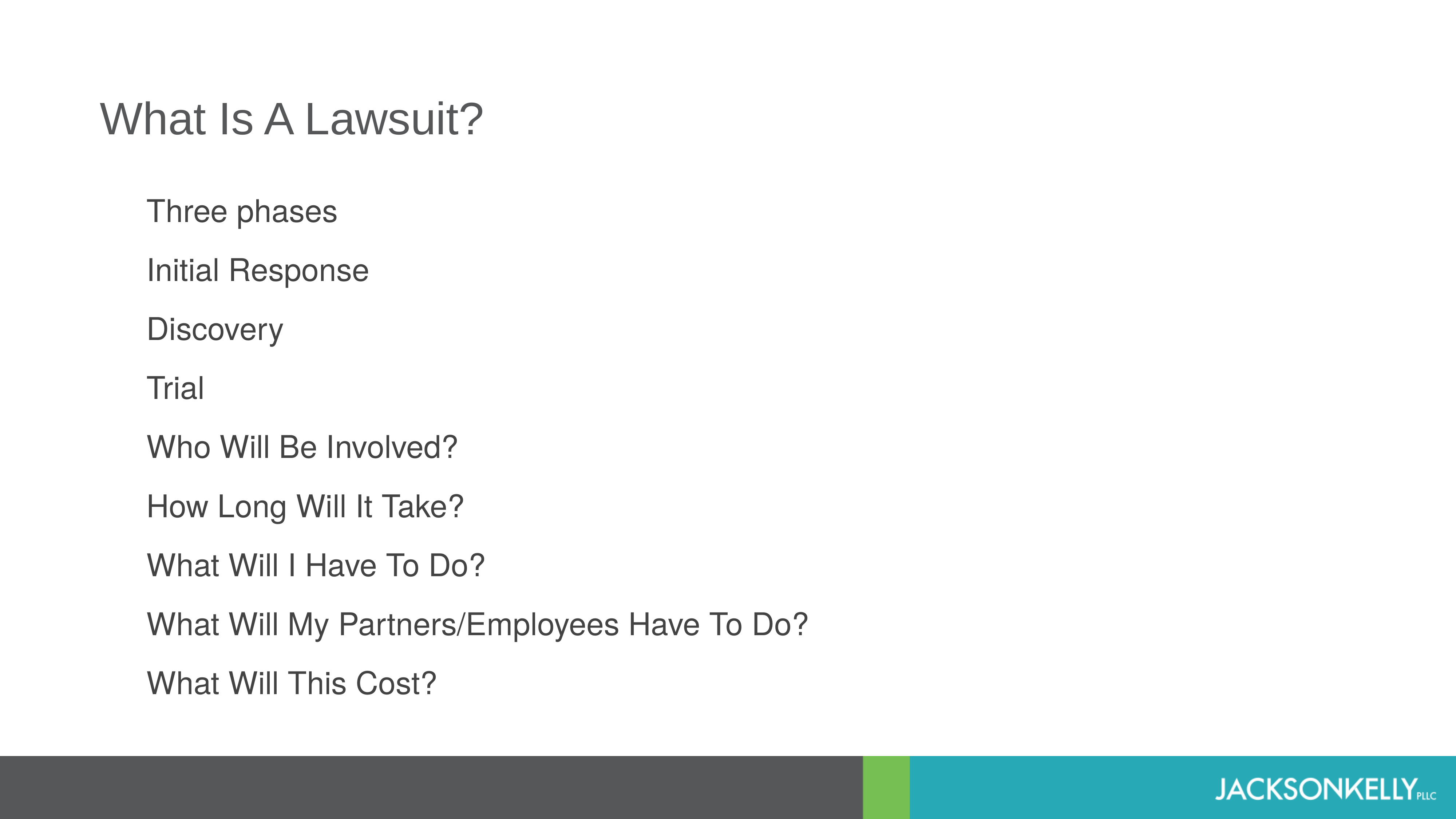

What Is A Lawsuit?
	Three phases
		Initial Response
		Discovery
		Trial
	Who Will Be Involved?
	How Long Will It Take?
	What Will I Have To Do?
	What Will My Partners/Employees Have To Do?
	What Will This Cost?